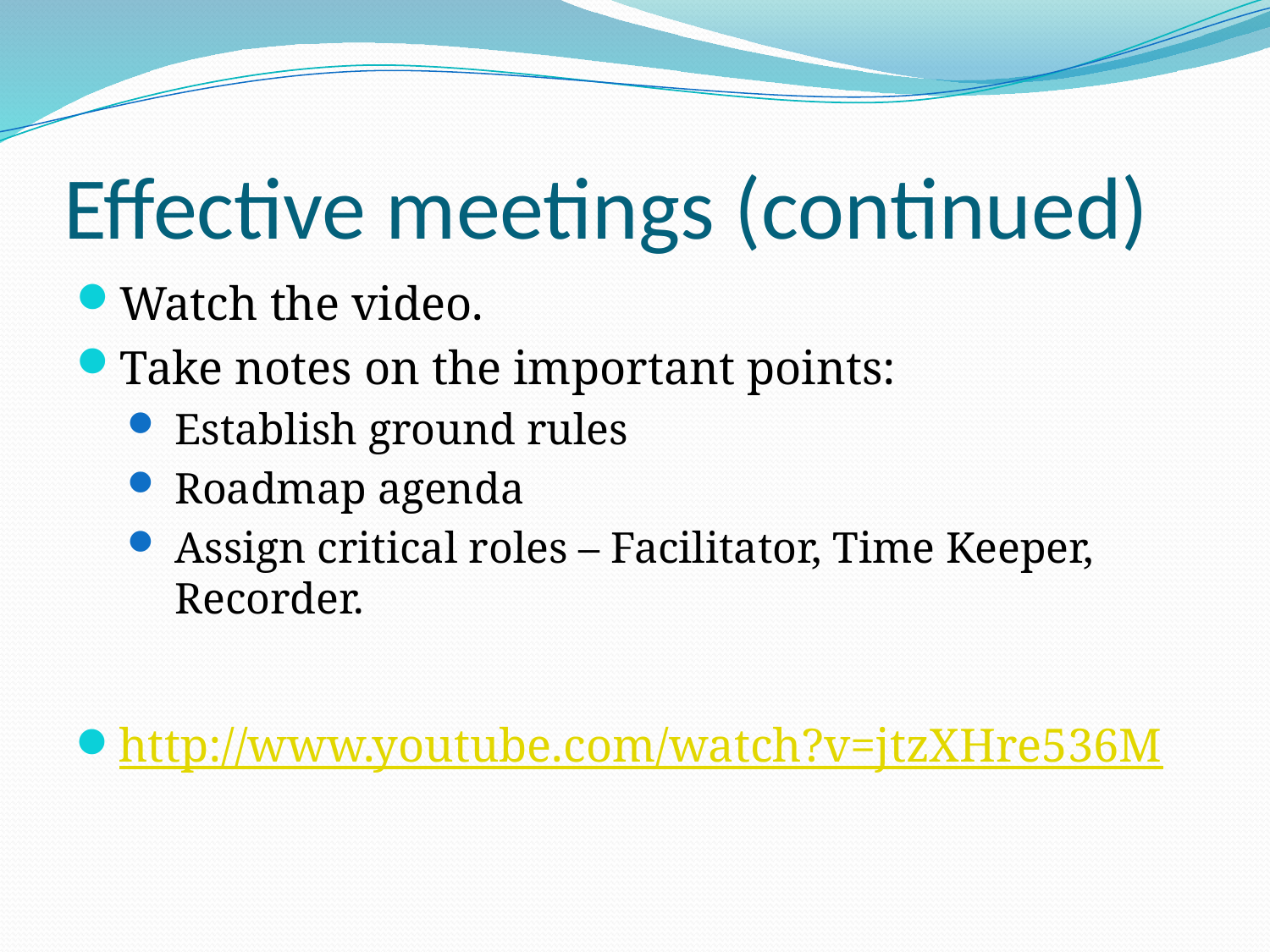

# Effective meetings (continued)
Watch the video.
Take notes on the important points:
Establish ground rules
Roadmap agenda
Assign critical roles – Facilitator, Time Keeper, Recorder.

http://www.youtube.com/watch?v=jtzXHre536M